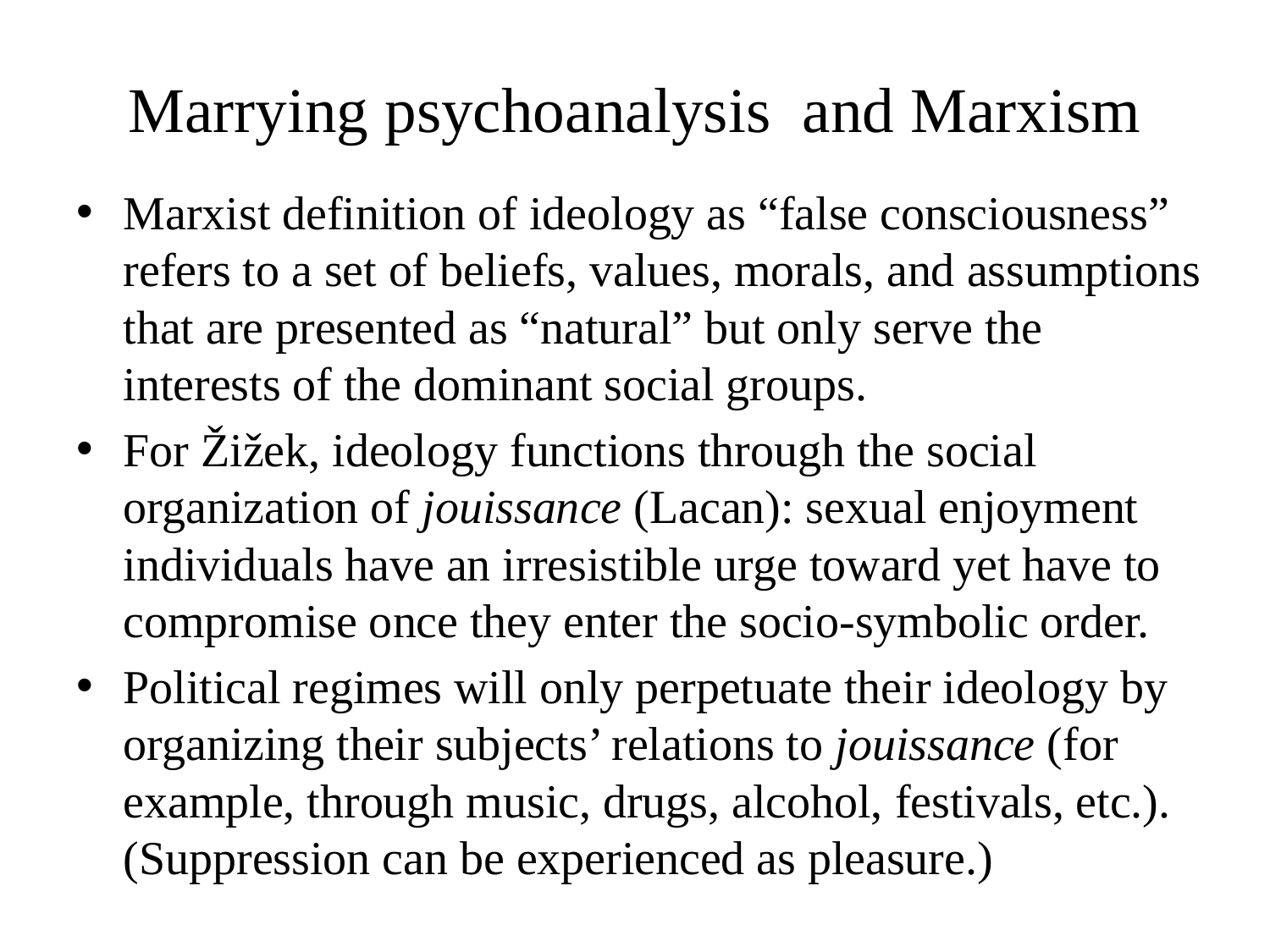

# Marrying psychoanalysis  and Marxism
Marxist definition of ideology as “false consciousness” refers to a set of beliefs, values, morals, and assumptions that are presented as “natural” but only serve the interests of the dominant social groups.
For Žižek, ideology functions through the social organization of jouissance (Lacan): sexual enjoyment individuals have an irresistible urge toward yet have to compromise once they enter the socio-symbolic order.
Political regimes will only perpetuate their ideology by organizing their subjects’ relations to jouissance (for example, through music, drugs, alcohol, festivals, etc.). (Suppression can be experienced as pleasure.)